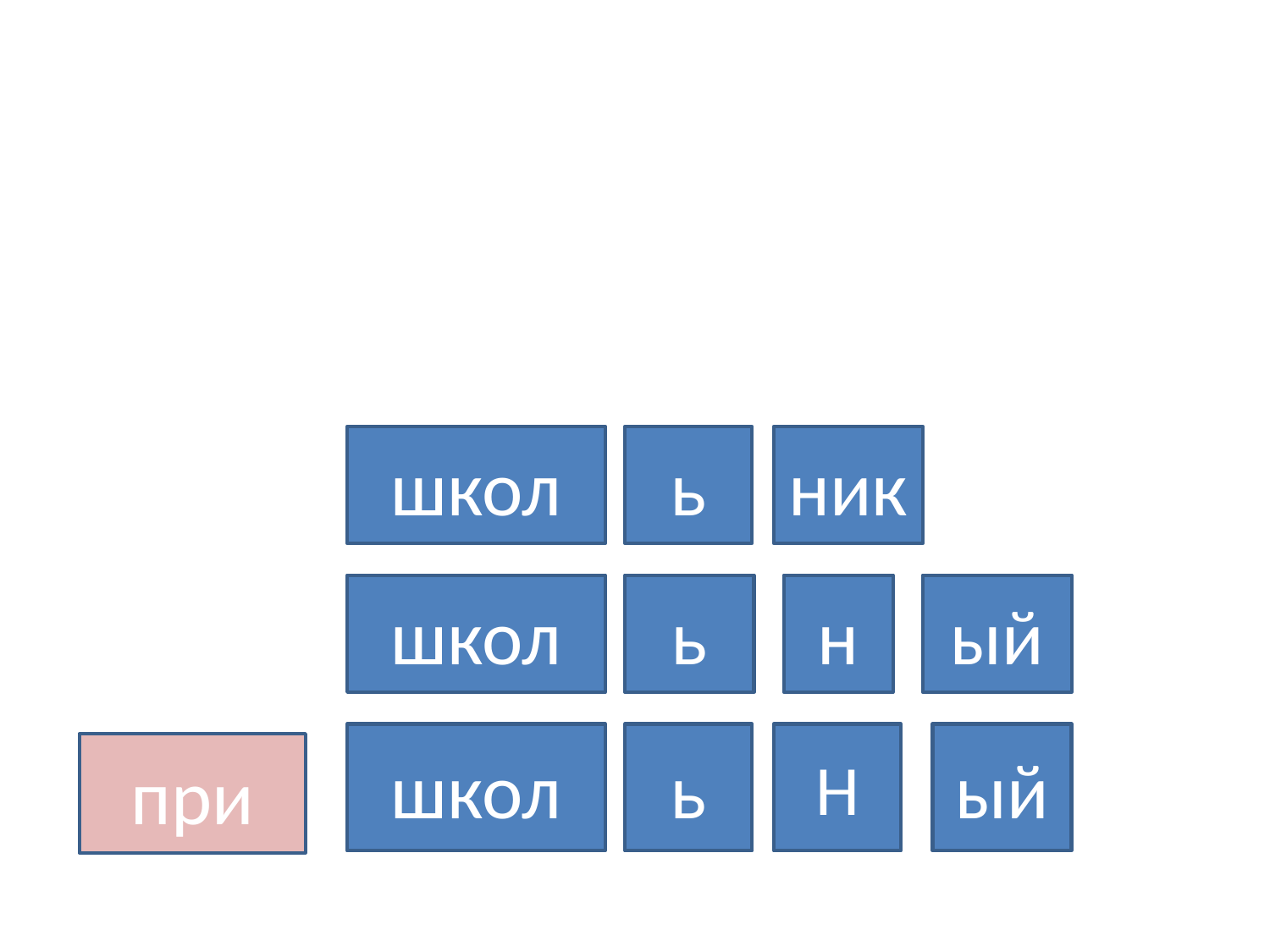

#
школ
ь
ник
школ
ь
н
ый
школ
ь
Н
ый
при